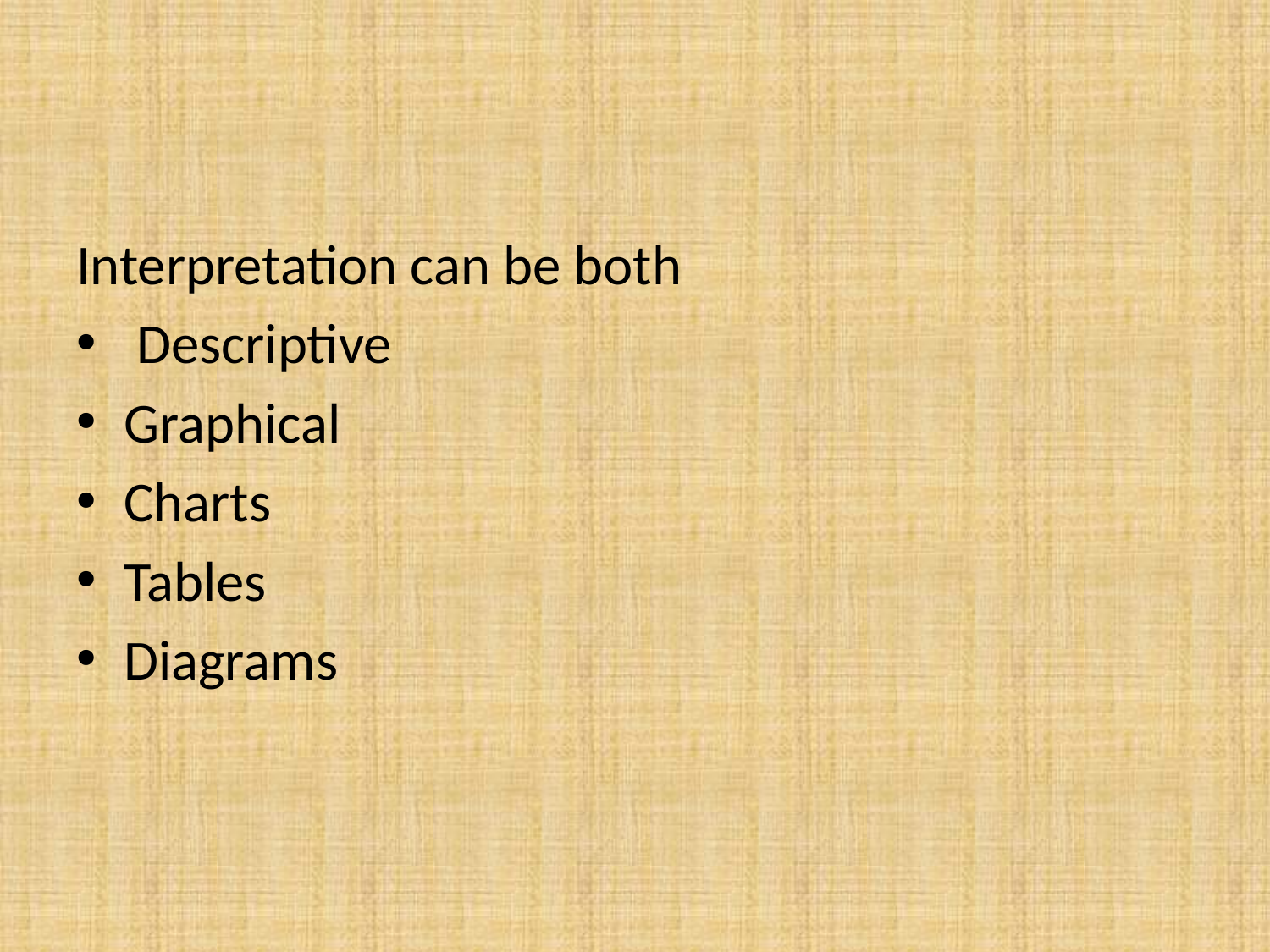

#
Interpretation can be both
 Descriptive
Graphical
Charts
Tables
Diagrams